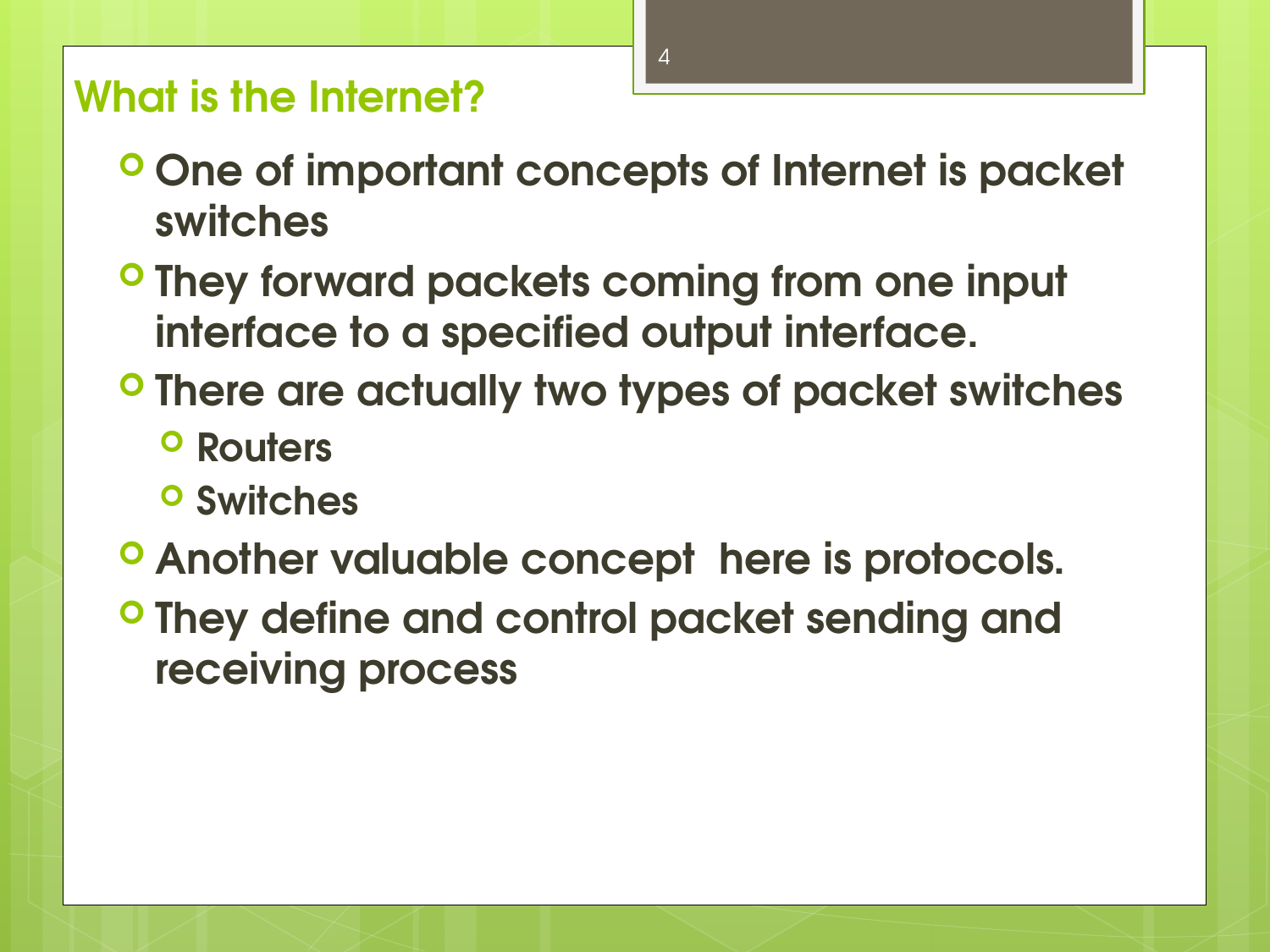

4
# What is the Internet?
One of important concepts of Internet is packet switches
They forward packets coming from one input interface to a specified output interface.
There are actually two types of packet switches
Routers
Switches
Another valuable concept  here is protocols.
They define and control packet sending and receiving process